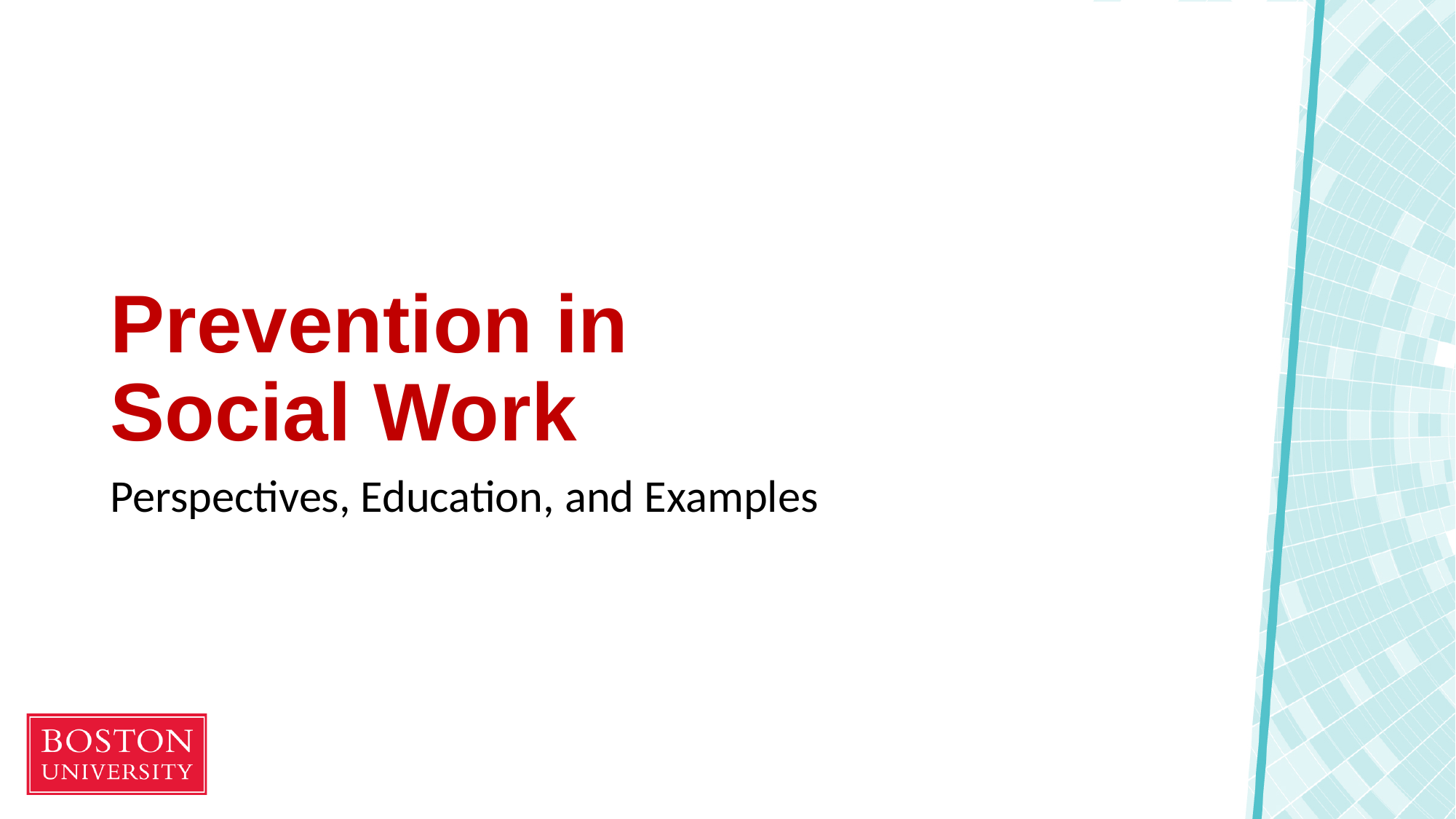

# Prevention in Social Work
Perspectives, Education, and Examples